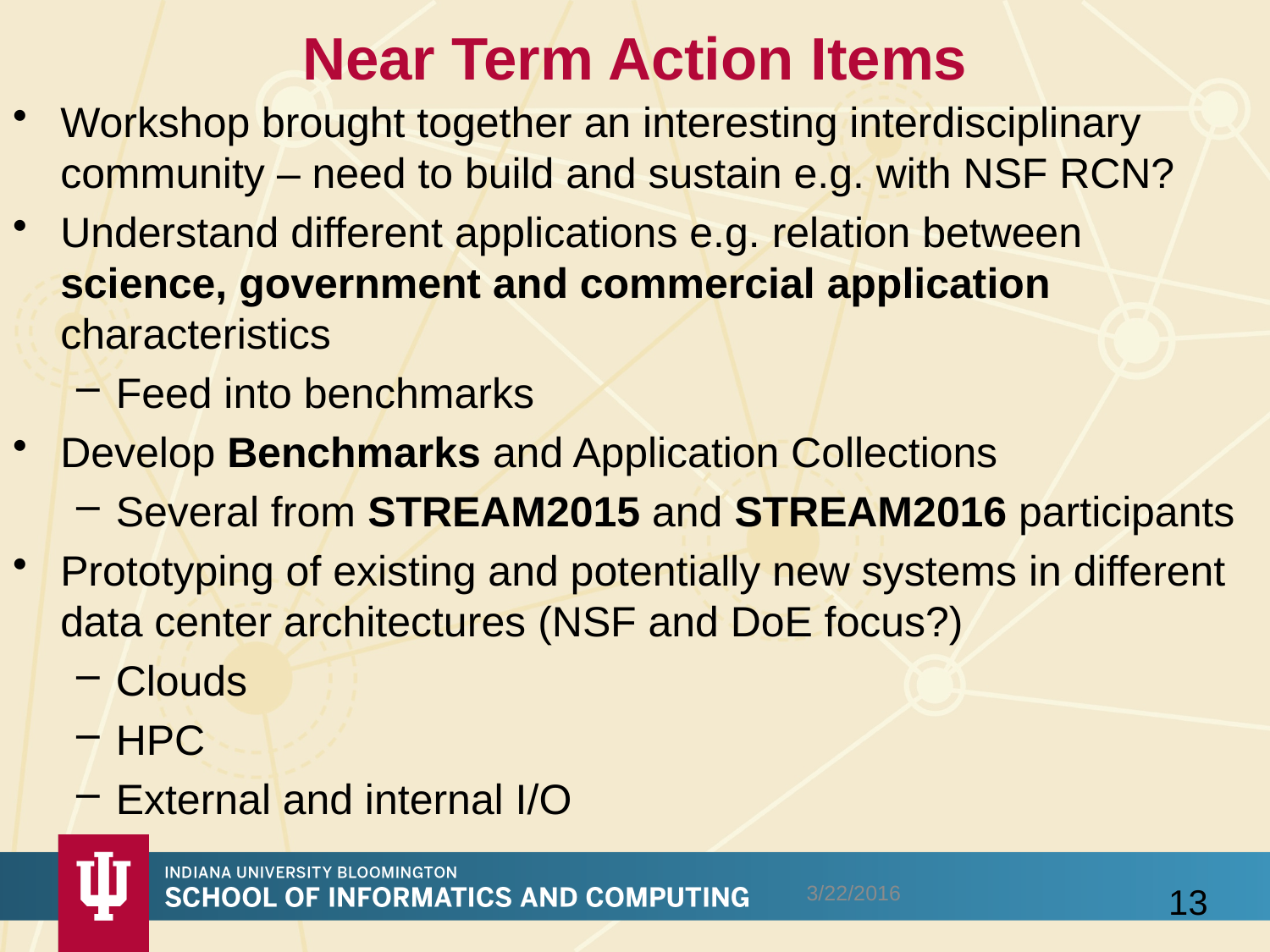

# Near Term Action Items
Workshop brought together an interesting interdisciplinary community – need to build and sustain e.g. with NSF RCN?
Understand different applications e.g. relation between science, government and commercial application characteristics
Feed into benchmarks
Develop Benchmarks and Application Collections
Several from STREAM2015 and STREAM2016 participants
Prototyping of existing and potentially new systems in different data center architectures (NSF and DoE focus?)
Clouds
HPC
External and internal I/O

3/22/2016
13